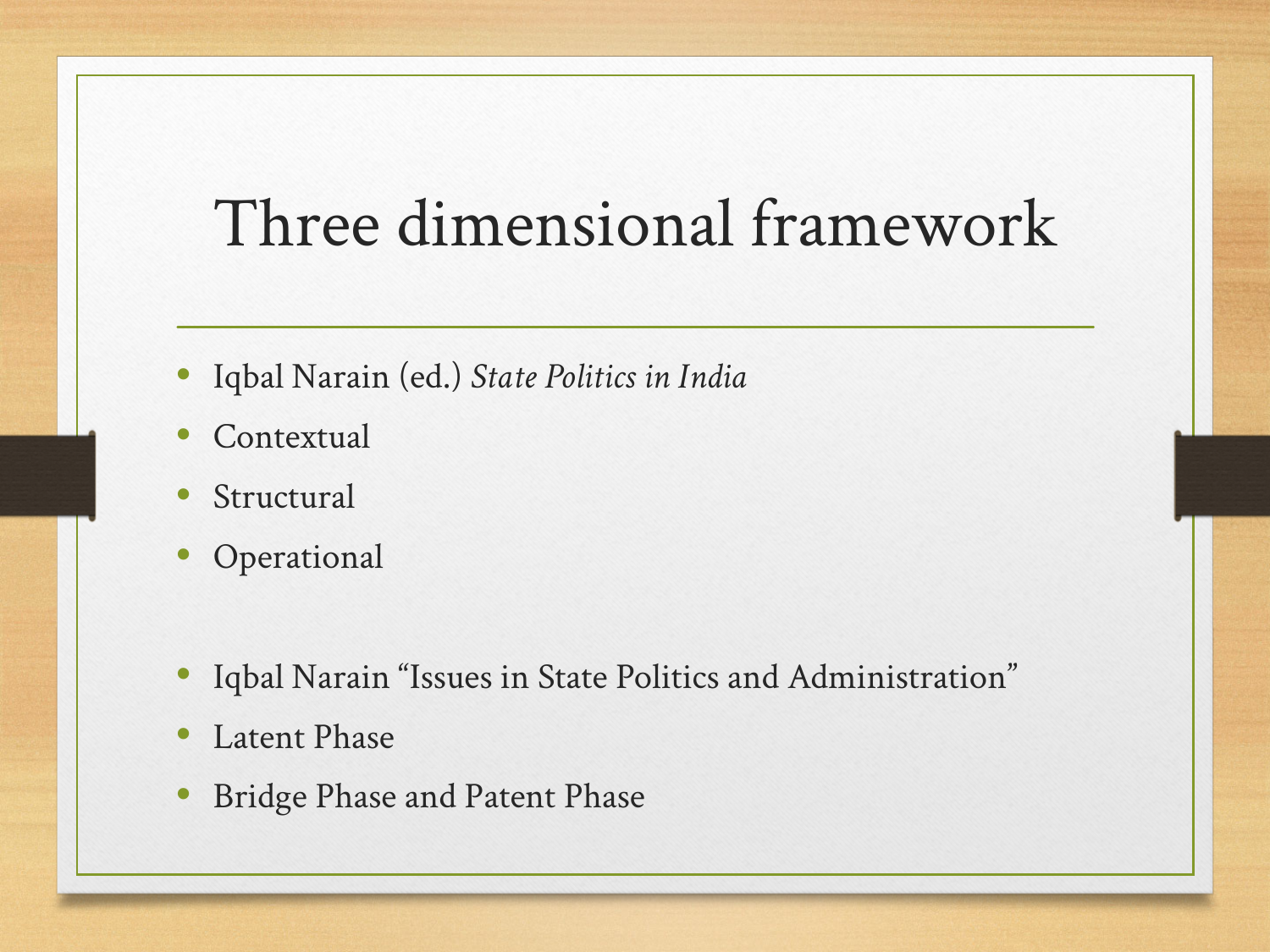

# Three dimensional framework
Iqbal Narain (ed.) State Politics in India
Contextual
Structural
Operational

Iqbal Narain “Issues in State Politics and Administration”
Latent Phase
Bridge Phase and Patent Phase